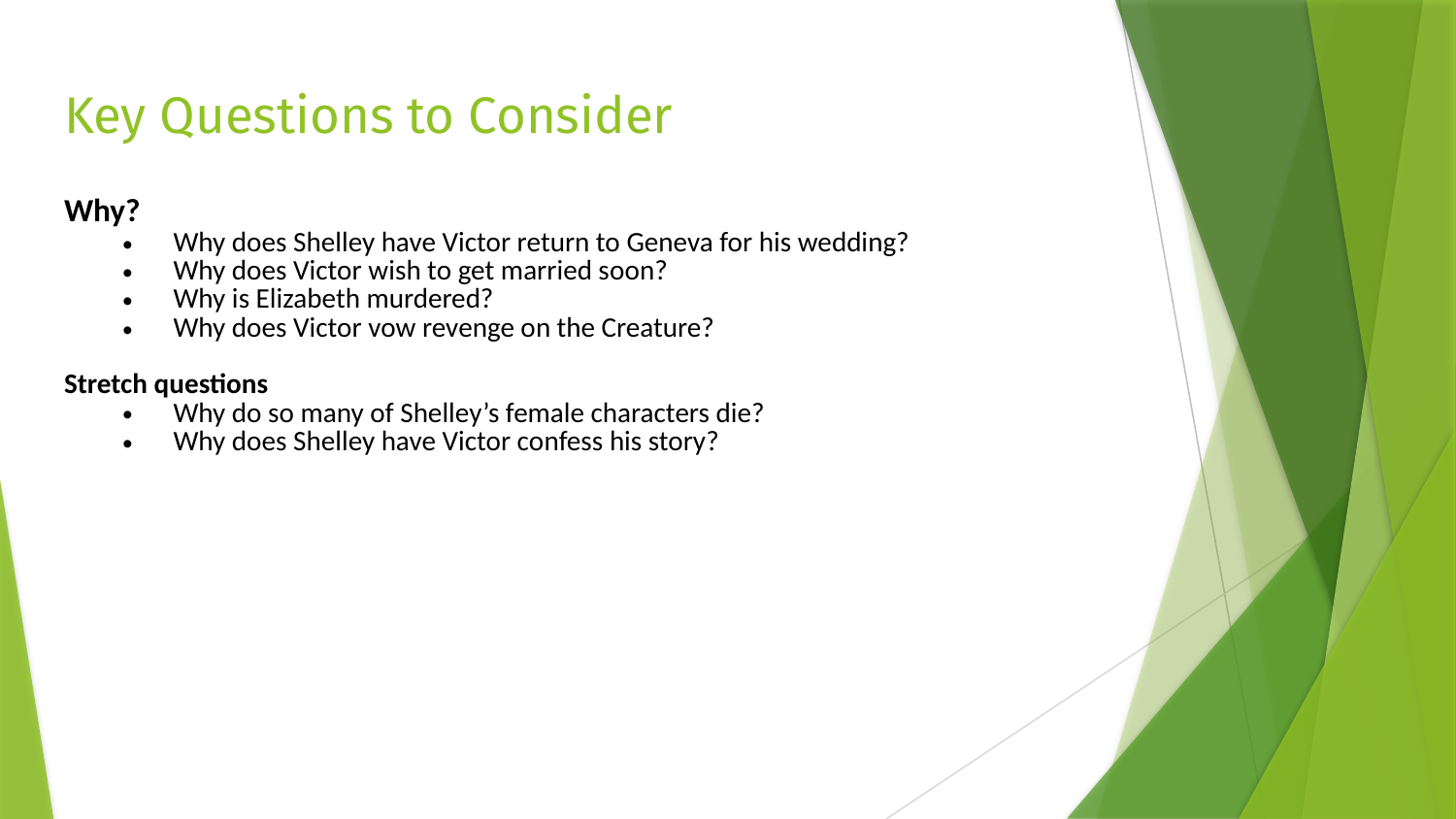

# Key Questions to Consider
Why?
Why does Shelley have Victor return to Geneva for his wedding?
Why does Victor wish to get married soon?
Why is Elizabeth murdered?
Why does Victor vow revenge on the Creature?

Stretch questions
Why do so many of Shelley’s female characters die?
Why does Shelley have Victor confess his story?